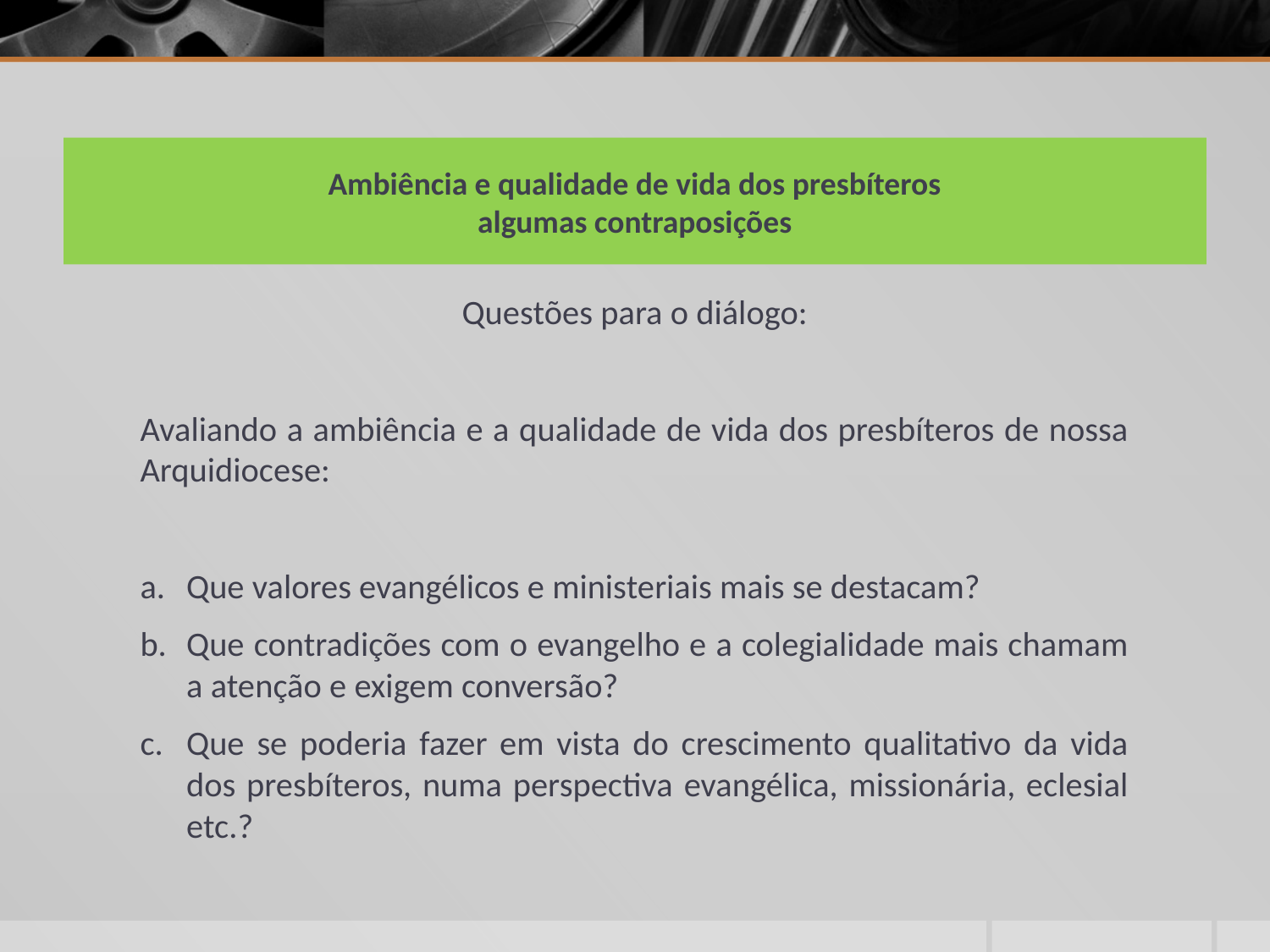

# Ambiência e qualidade de vida dos presbíteros algumas contraposições

Questões para o diálogo:

Avaliando a ambiência e a qualidade de vida dos presbíteros de nossa Arquidiocese:

Que valores evangélicos e ministeriais mais se destacam?
Que contradições com o evangelho e a colegialidade mais chamam a atenção e exigem conversão?
Que se poderia fazer em vista do crescimento qualitativo da vida dos presbíteros, numa perspectiva evangélica, missionária, eclesial etc.?